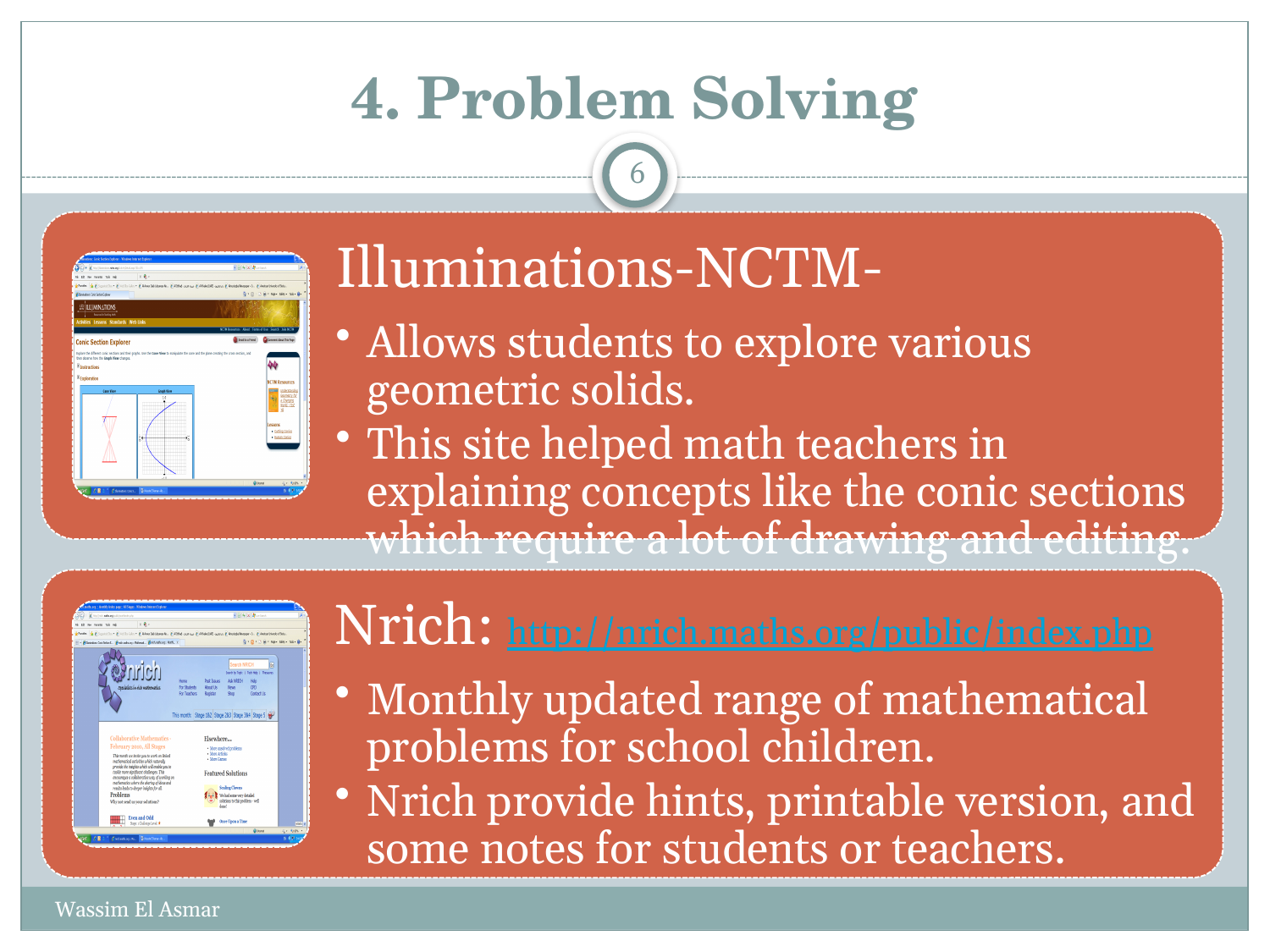

# 4. Problem Solving
6
Illuminations-NCTM-
Allows students to explore various geometric solids.
This site helped math teachers in explaining concepts like the conic sections which require a lot of drawing and editing.
Nrich: http://nrich.maths.org/public/index.php
Monthly updated range of mathematical problems for school children.
Nrich provide hints, printable version, and some notes for students or teachers.
Wassim El Asmar